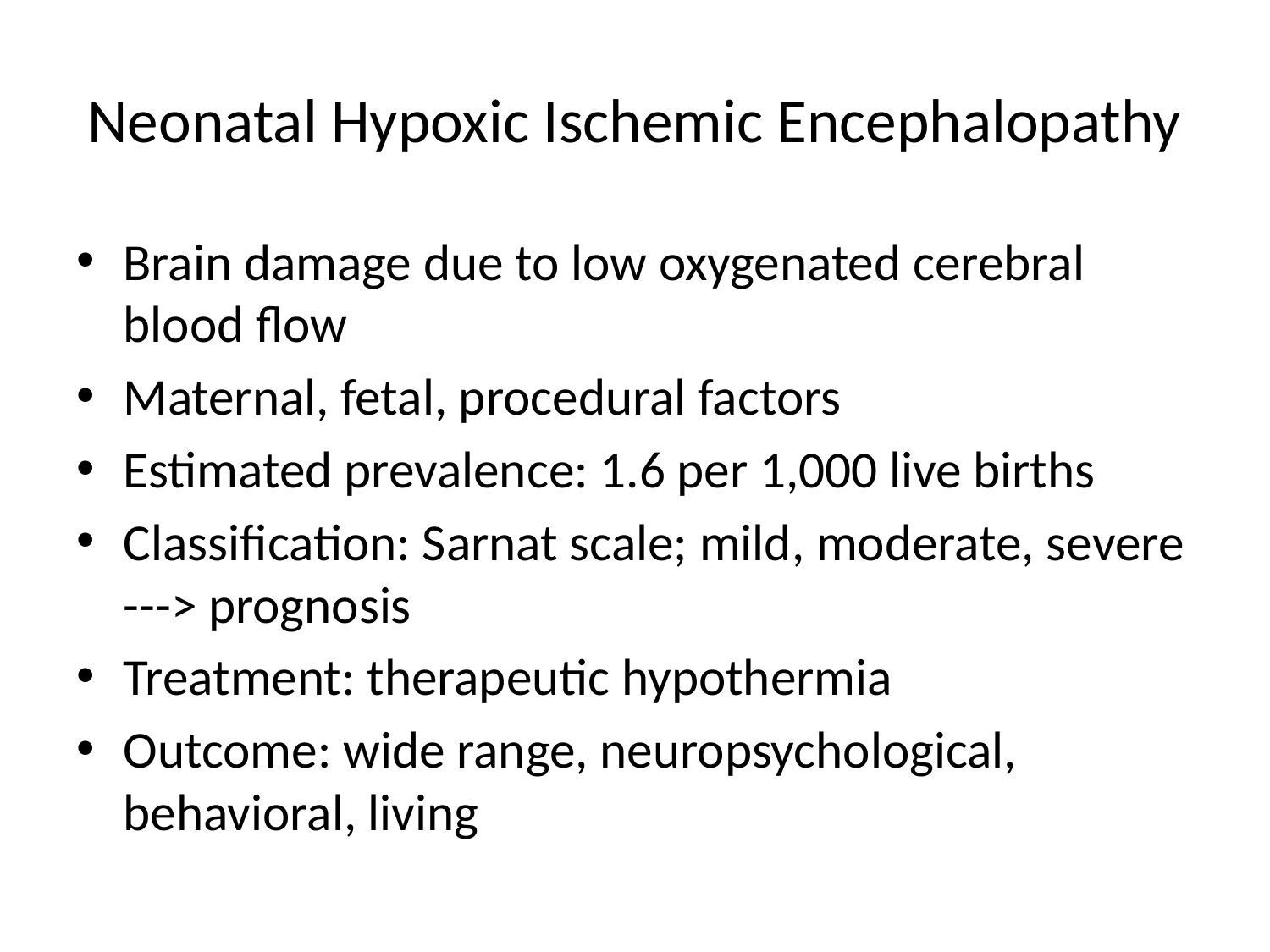

# Neonatal Hypoxic Ischemic Encephalopathy
Brain damage due to low oxygenated cerebral blood flow
Maternal, fetal, procedural factors
Estimated prevalence: 1.6 per 1,000 live births
Classification: Sarnat scale; mild, moderate, severe ---> prognosis
Treatment: therapeutic hypothermia
Outcome: wide range, neuropsychological, behavioral, living